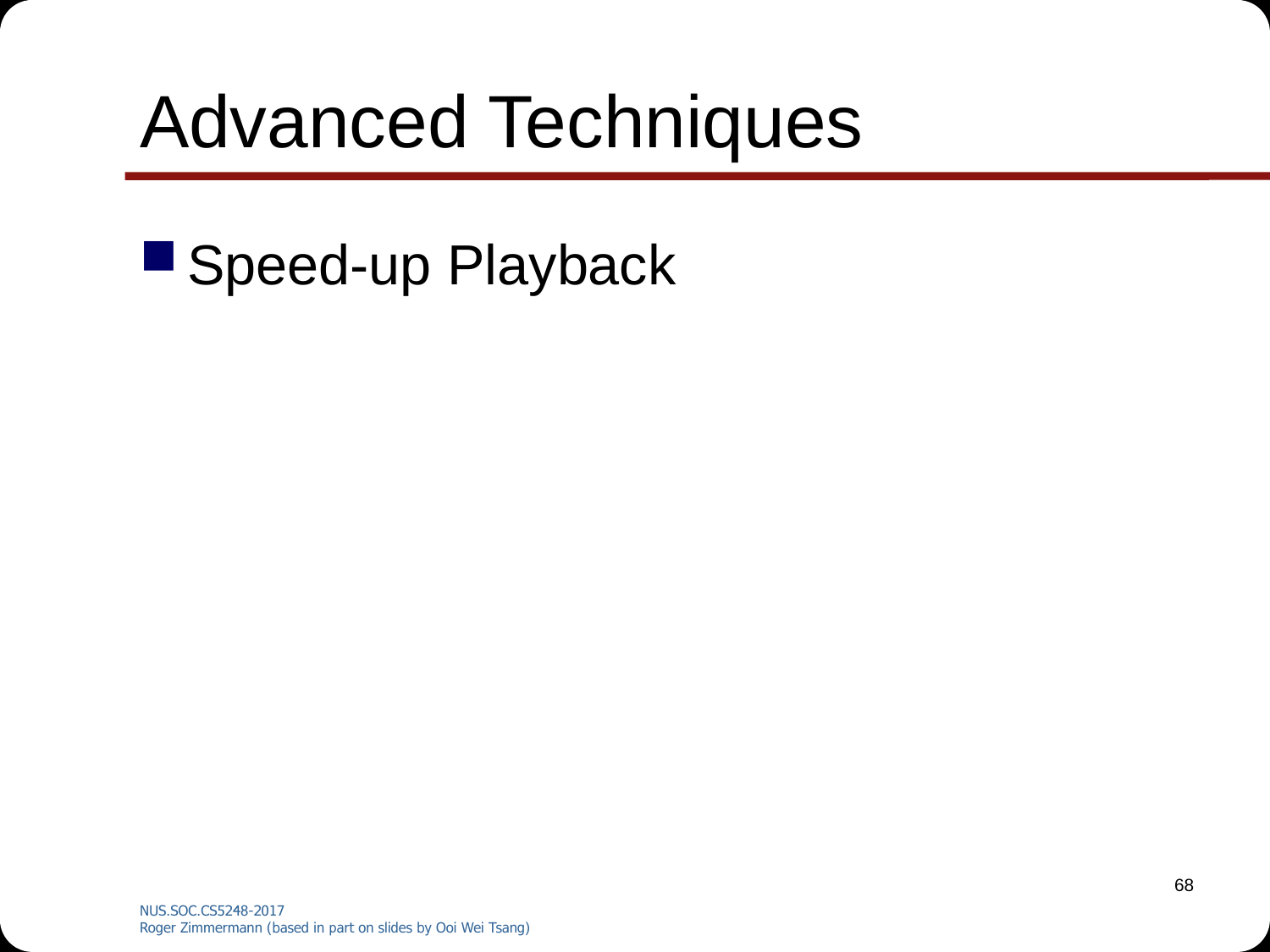

# Advanced Techniques
Speed-up Playback

68
NUS.SOC.CS5248-2017
Roger Zimmermann (based in part on slides by Ooi Wei Tsang)